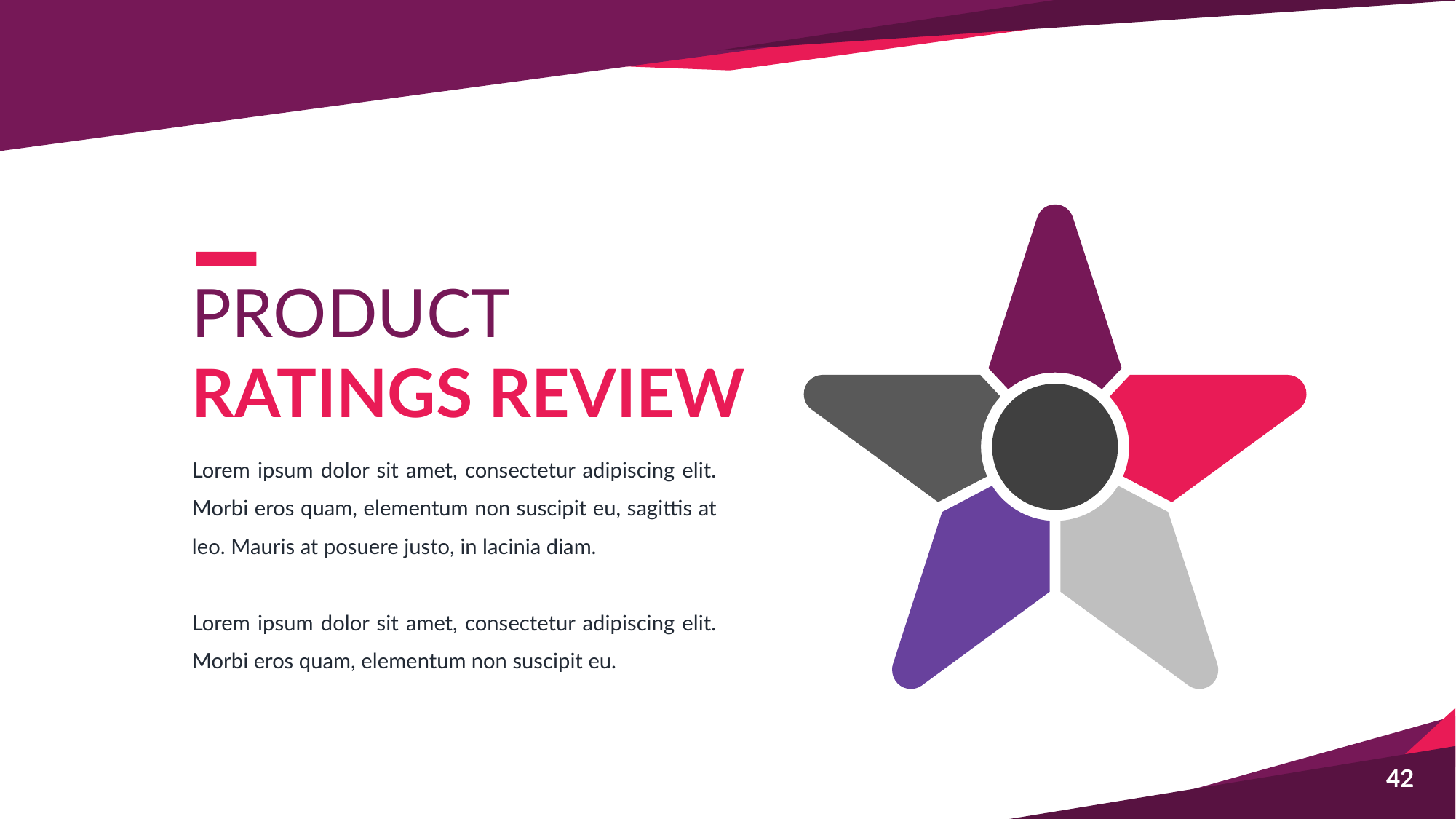

PRODUCT
RATINGS REVIEW

Lorem ipsum dolor sit amet, consectetur adipiscing elit. Morbi eros quam, elementum non suscipit eu, sagittis at leo. Mauris at posuere justo, in lacinia diam.

Lorem ipsum dolor sit amet, consectetur adipiscing elit. Morbi eros quam, elementum non suscipit eu.